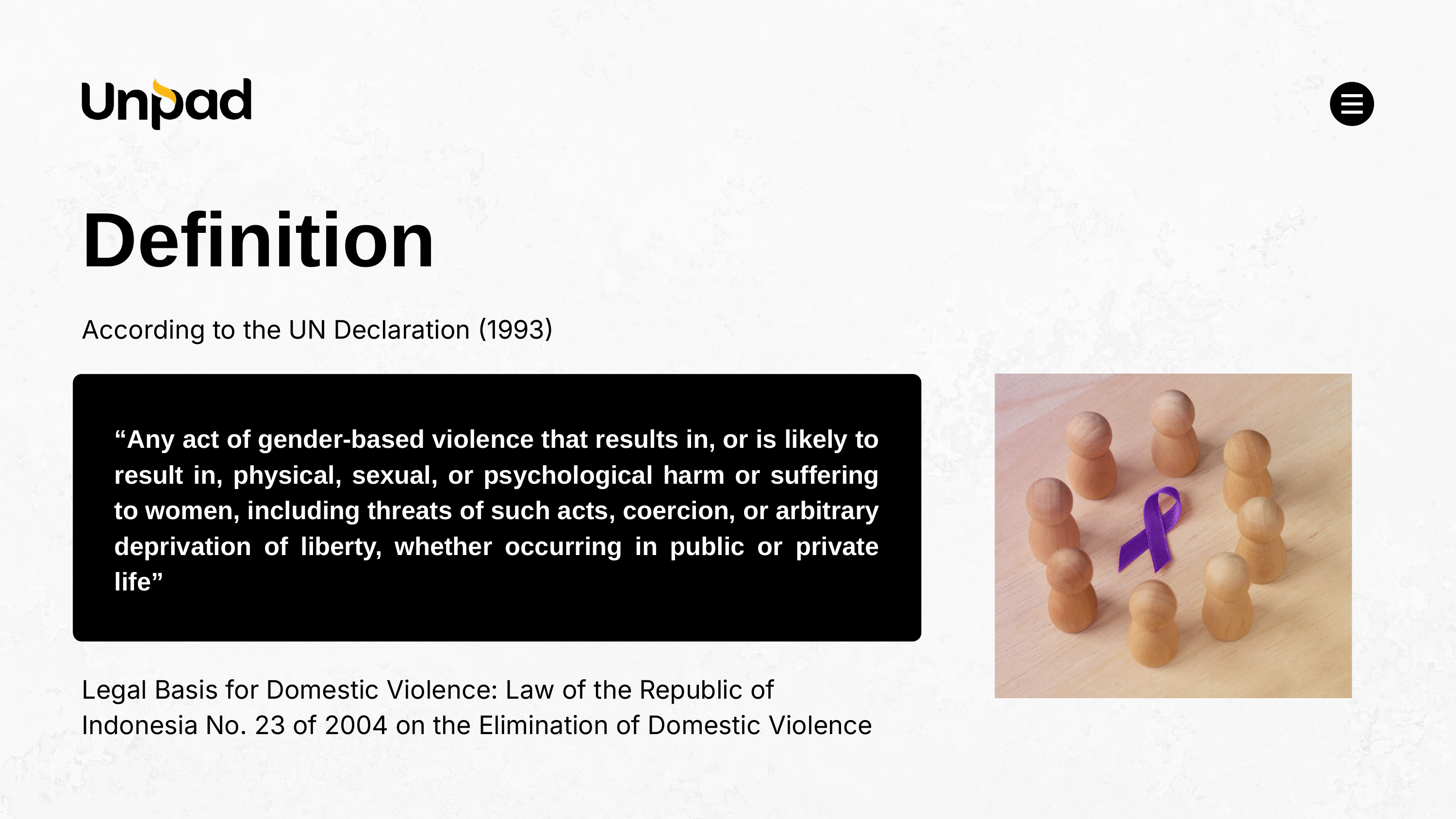

Definition
According to the UN Declaration (1993)

“Any act of gender-based violence that results in, or is likely to result in, physical, sexual, or psychological harm or suffering to women, including threats of such acts, coercion, or arbitrary deprivation of liberty, whether occurring in public or private life”
Legal Basis for Domestic Violence: Law of the Republic of Indonesia No. 23 of 2004 on the Elimination of Domestic Violence